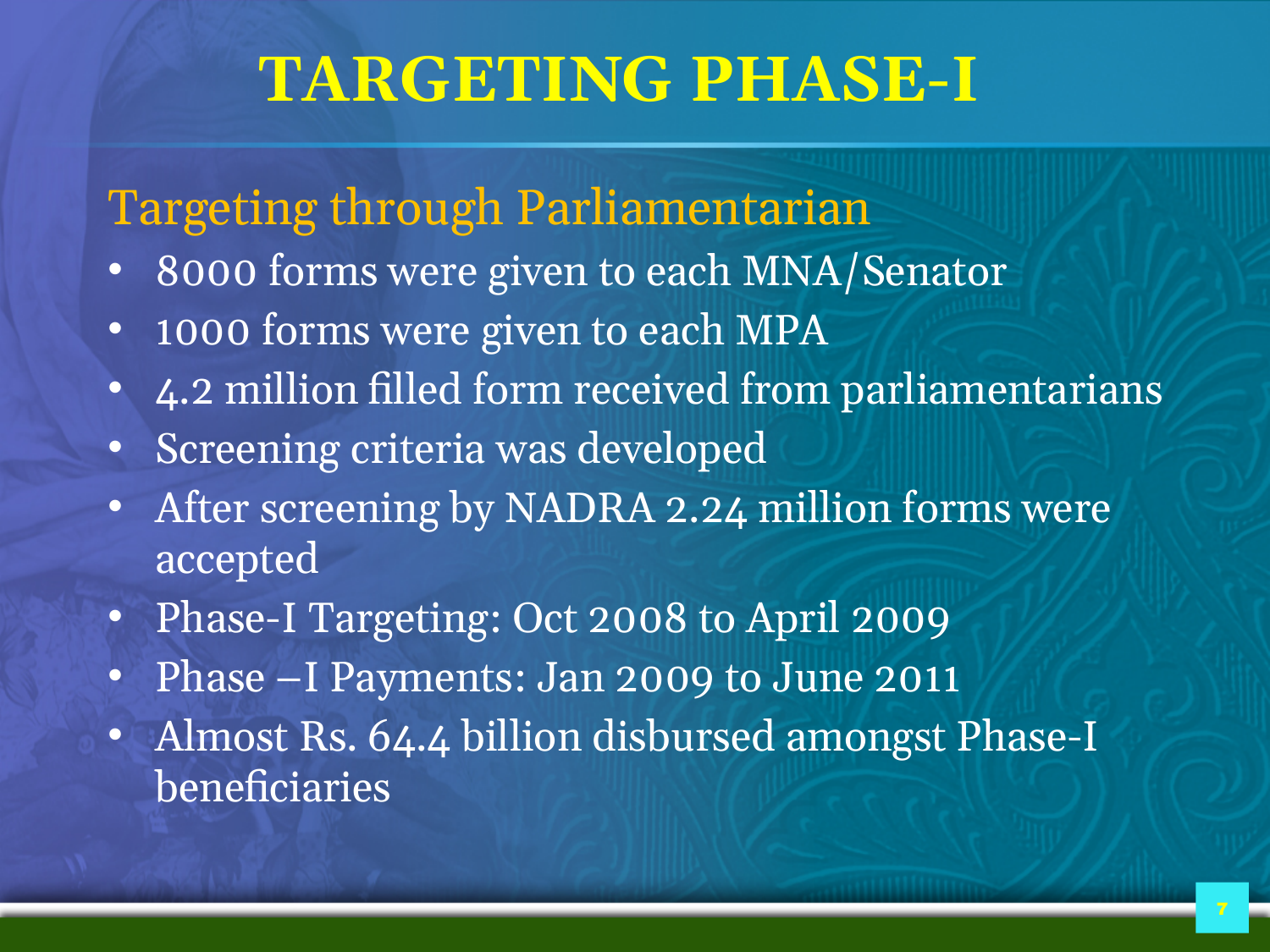

TARGETING PHASE-I
Targeting through Parliamentarian
8000 forms were given to each MNA/Senator
1000 forms were given to each MPA
4.2 million filled form received from parliamentarians
Screening criteria was developed
After screening by NADRA 2.24 million forms were accepted
Phase-I Targeting: Oct 2008 to April 2009
Phase –I Payments: Jan 2009 to June 2011
Almost Rs. 64.4 billion disbursed amongst Phase-I beneficiaries

7